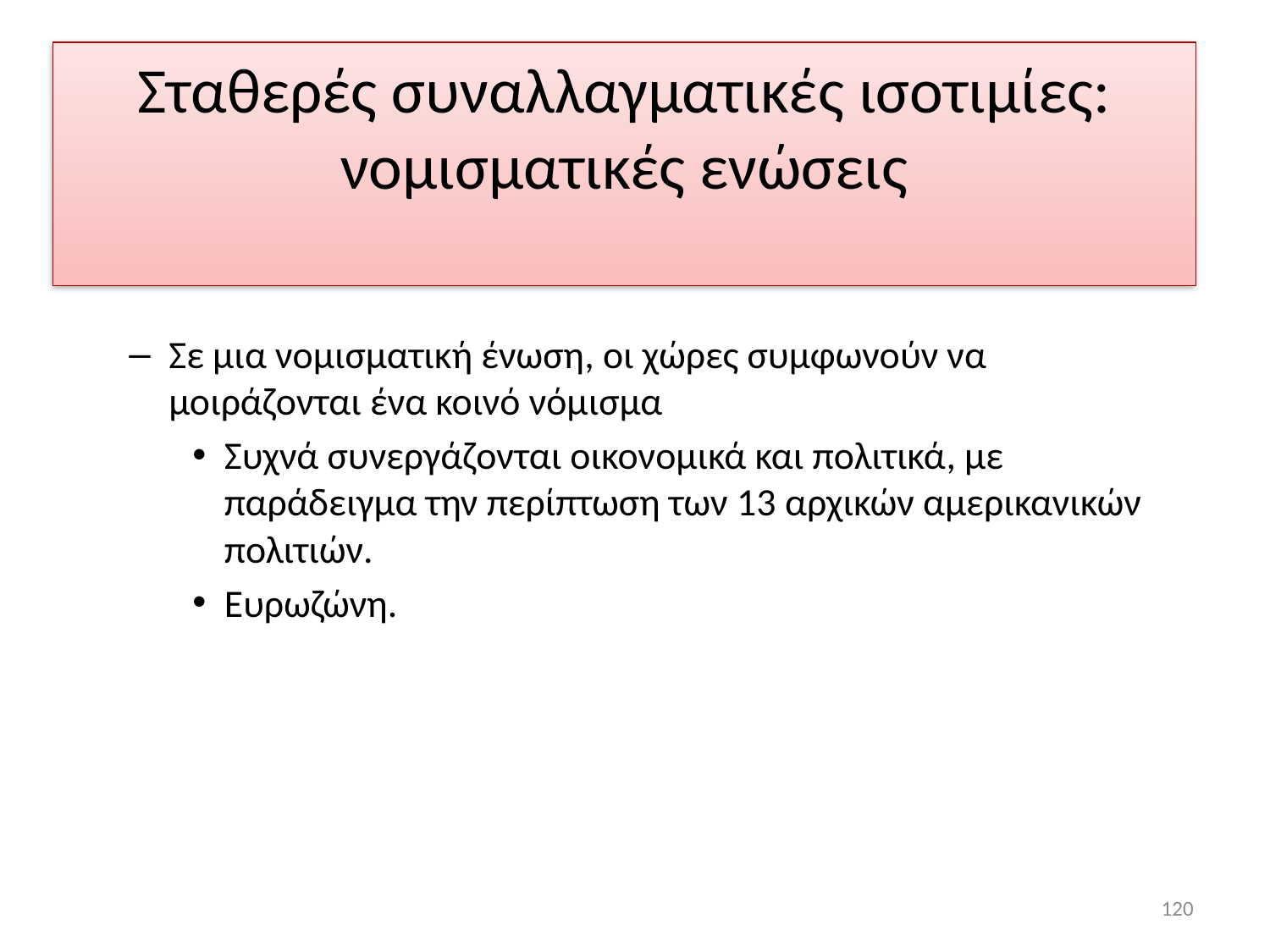

# Σταθερές συναλλαγματικές ισοτιμίες: νομισματικές ενώσεις
Σε μια νομισματική ένωση, οι χώρες συμφωνούν να μοιράζονται ένα κοινό νόμισμα
Συχνά συνεργάζονται οικονομικά και πολιτικά, με παράδειγμα την περίπτωση των 13 αρχικών αμερικανικών πολιτιών.
Ευρωζώνη.
120